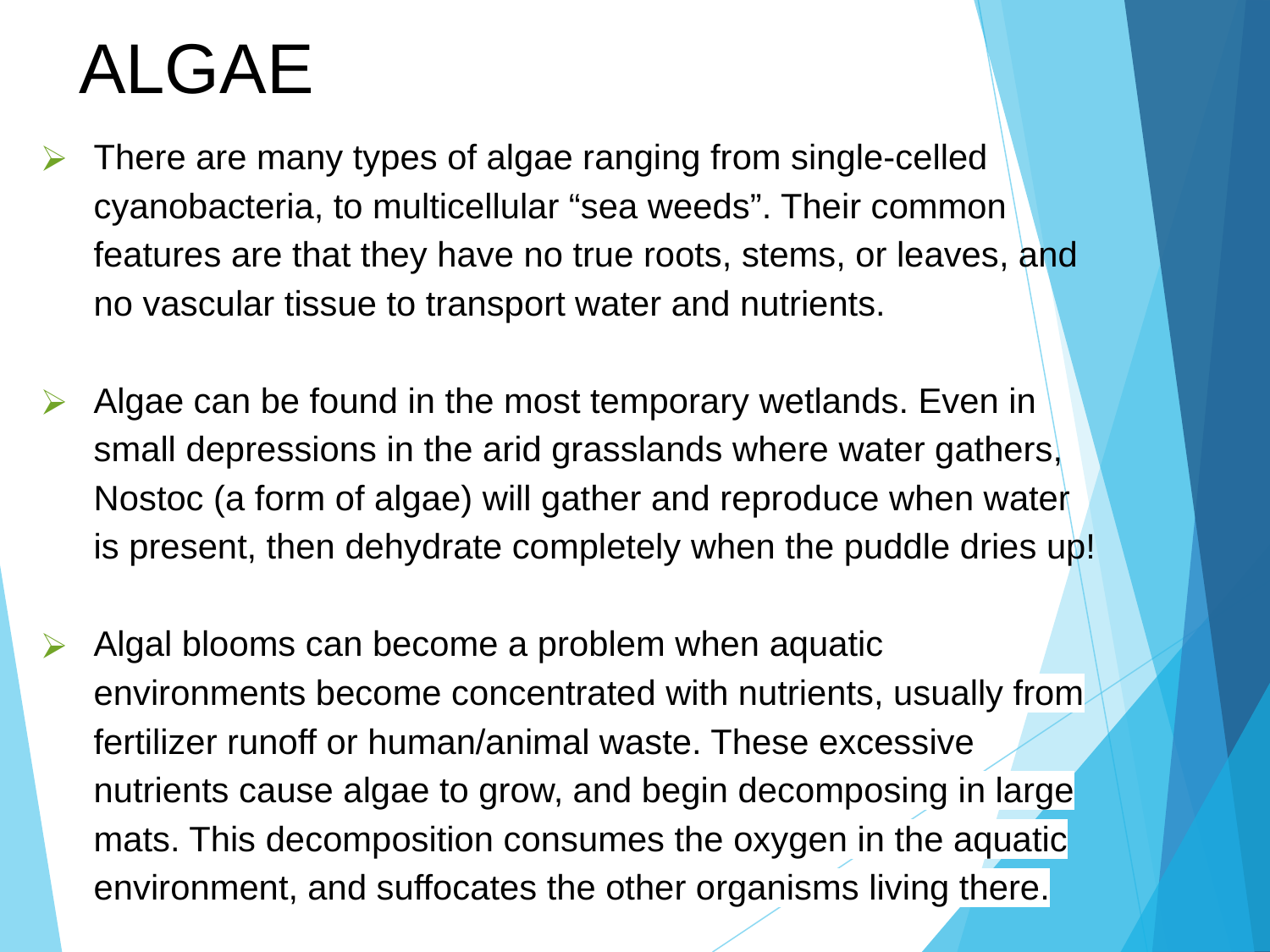

# ALGAE

There are many types of algae ranging from single-celled cyanobacteria, to multicellular “sea weeds”. Their common features are that they have no true roots, stems, or leaves, and no vascular tissue to transport water and nutrients.

Algae can be found in the most temporary wetlands. Even in small depressions in the arid grasslands where water gathers, Nostoc (a form of algae) will gather and reproduce when water is present, then dehydrate completely when the puddle dries up!

Algal blooms can become a problem when aquatic environments become concentrated with nutrients, usually from fertilizer runoff or human/animal waste. These excessive nutrients cause algae to grow, and begin decomposing in large mats. This decomposition consumes the oxygen in the aquatic environment, and suffocates the other organisms living there.